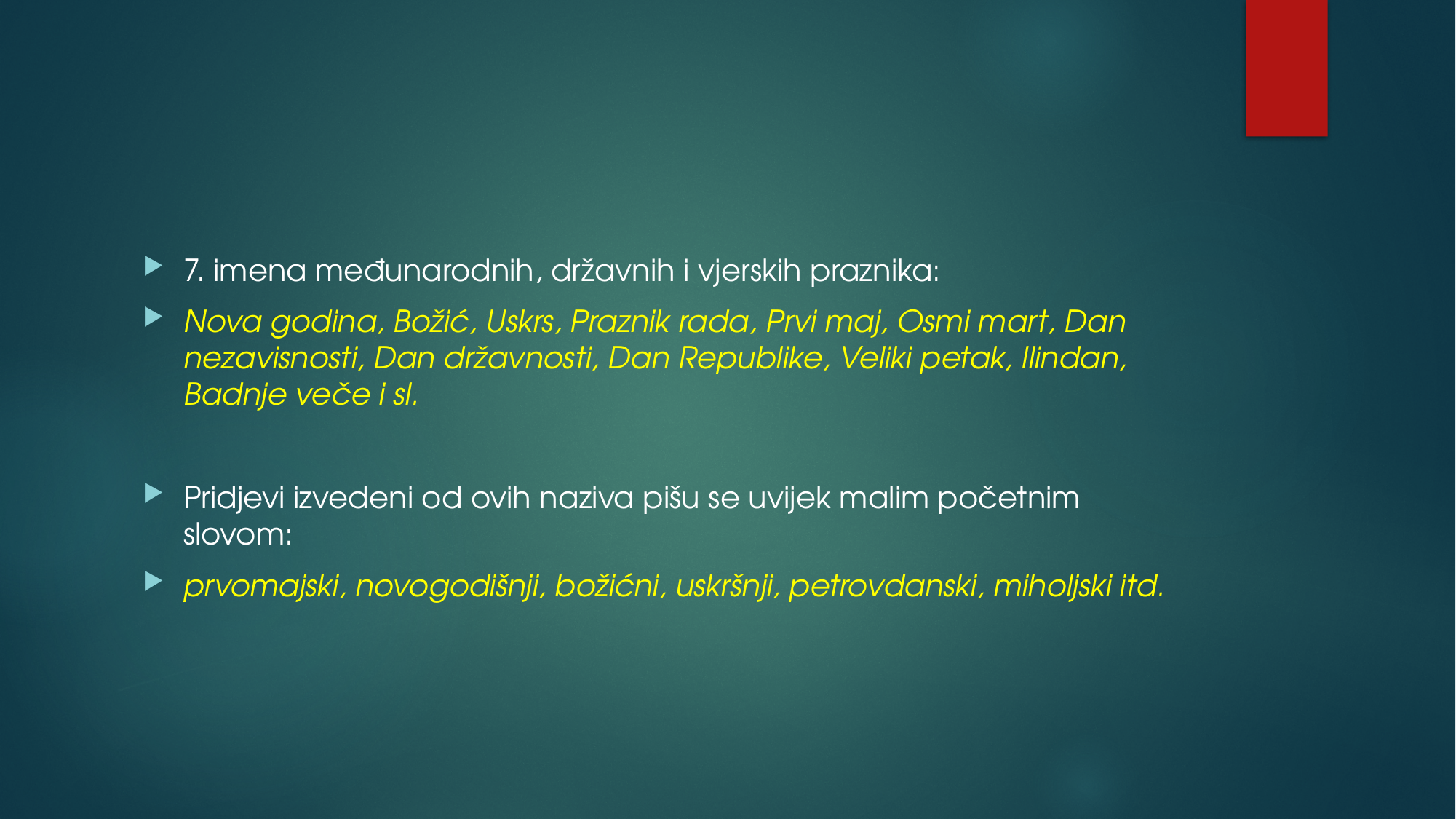

7. imena međunarodnih, državnih i vjerskih praznika:
Nova godina, Božić, Uskrs, Praznik rada, Prvi maj, Osmi mart, Dan nezavisnosti, Dan državnosti, Dan Republike, Veliki petak, Ilindan, Badnje veče i sl.

Pridjevi izvedeni od ovih naziva pišu se uvijek malim početnim slovom:
prvomajski, novogodišnji, božićni, uskršnji, petrovdanski, miholjski itd.